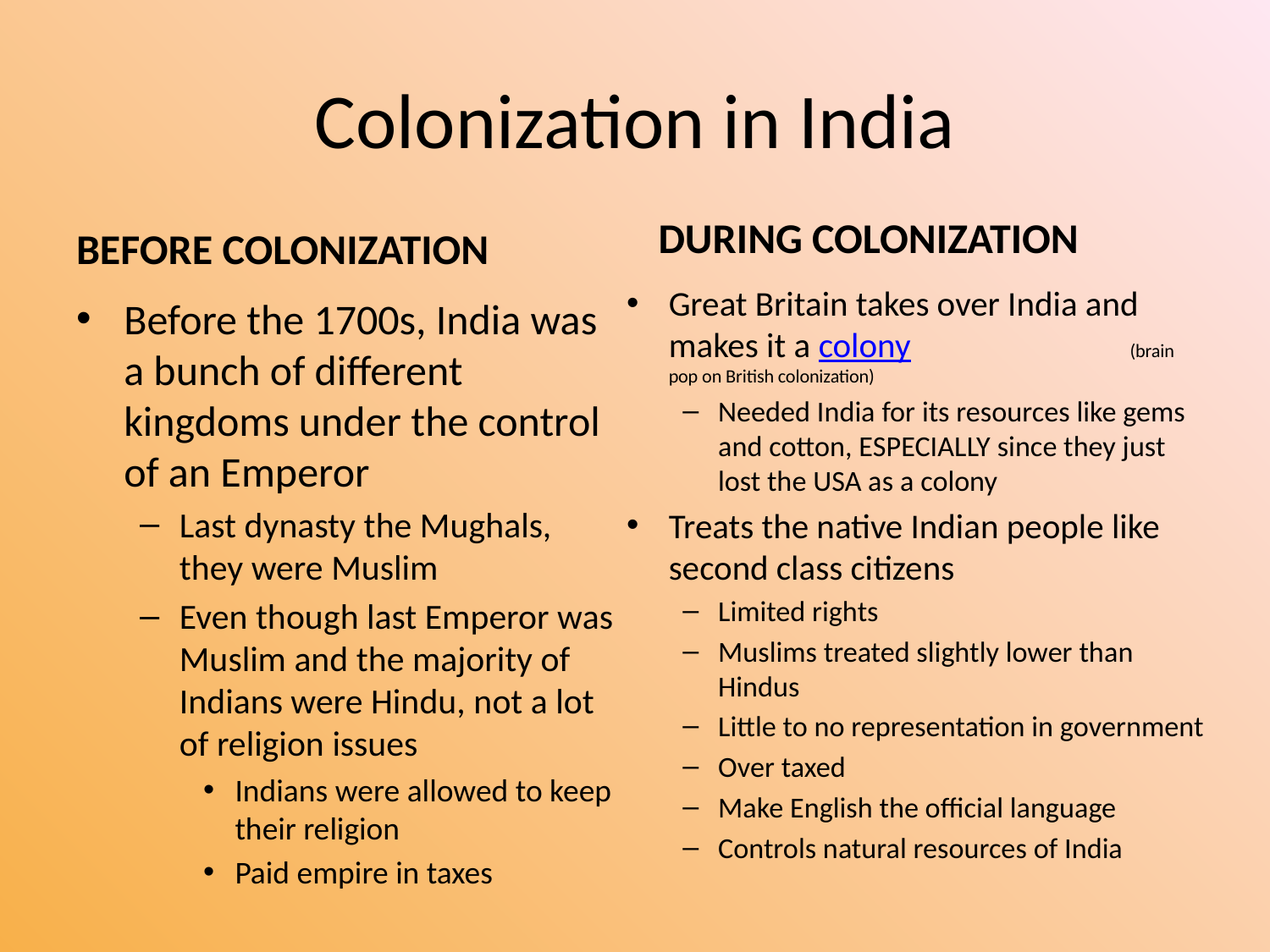

# Colonization in India
DURING COLONIZATION
BEFORE COLONIZATION
Great Britain takes over India and makes it a colony                            (brain pop on British colonization)
Needed India for its resources like gems and cotton, ESPECIALLY since they just lost the USA as a colony
Treats the native Indian people like second class citizens
Limited rights
Muslims treated slightly lower than Hindus
Little to no representation in government
Over taxed
Make English the official language
Controls natural resources of India

Before the 1700s, India was a bunch of different kingdoms under the control of an Emperor
Last dynasty the Mughals,    they were Muslim
Even though last Emperor was Muslim and the majority of Indians were Hindu, not a lot of religion issues
Indians were allowed to keep their religion
Paid empire in taxes